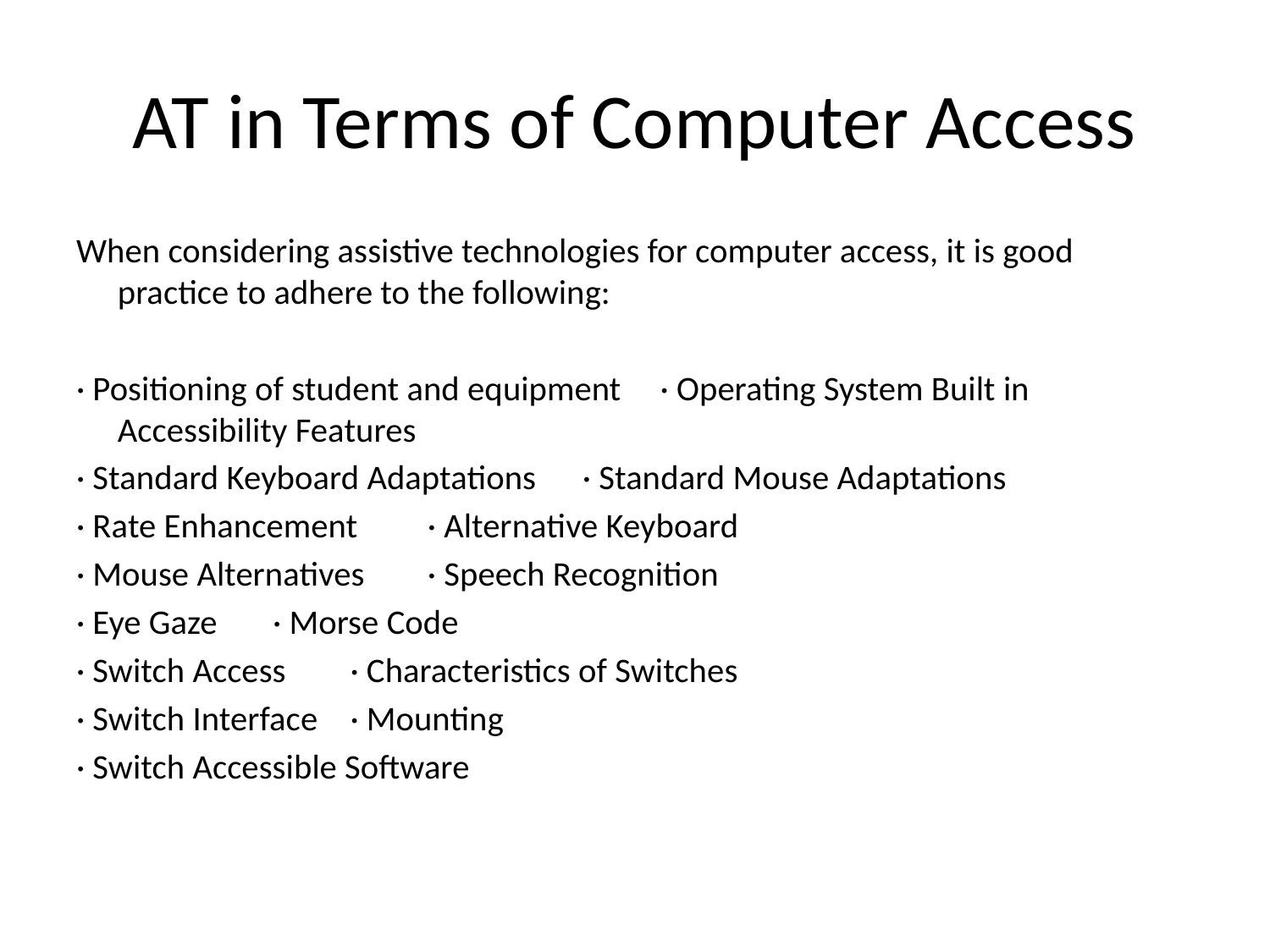

# AT in Terms of Computer Access
When considering assistive technologies for computer access, it is good practice to adhere to the following:

· Positioning of student and equipment	· Operating System Built in 					  Accessibility Features
· Standard Keyboard Adaptations	· Standard Mouse Adaptations
· Rate Enhancement			· Alternative Keyboard
· Mouse Alternatives			· Speech Recognition
· Eye Gaze				· Morse Code
· Switch Access				· Characteristics of Switches
· Switch Interface			· Mounting
· Switch Accessible Software